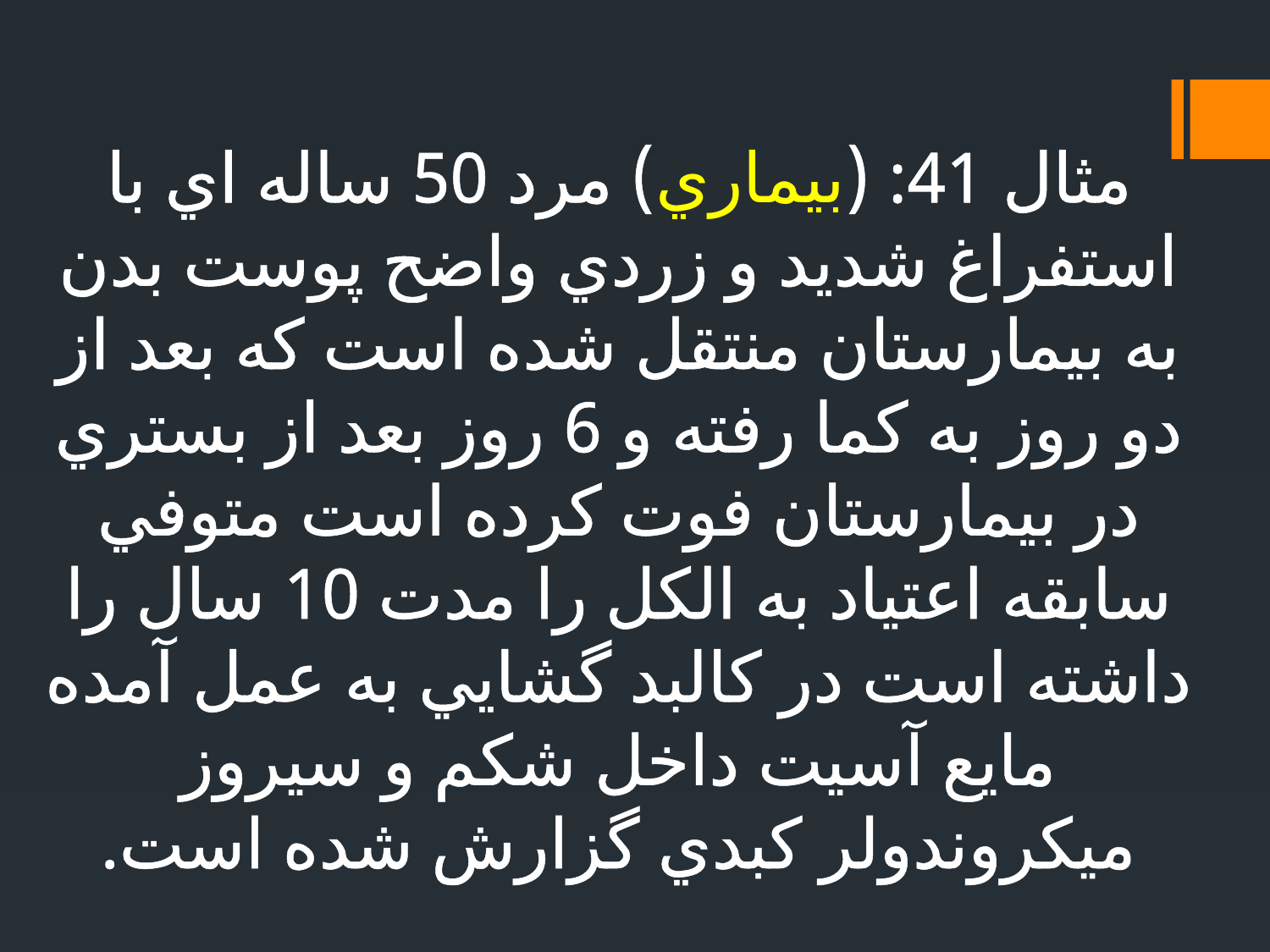

# مثال 41: (بيماري) مرد 50 ساله اي با استفراغ شديد و زردي واضح پوست بدن به بيمارستان منتقل شده است كه بعد از دو روز به كما رفته و 6 روز بعد از بستري در بيمارستان فوت كرده است متوفي سابقه اعتياد به الكل را مدت 10 سال را داشته است در كالبد گشايي به عمل آمده مايع آسيت داخل شكم و سيروز ميكروندولر كبدي گزارش شده است.